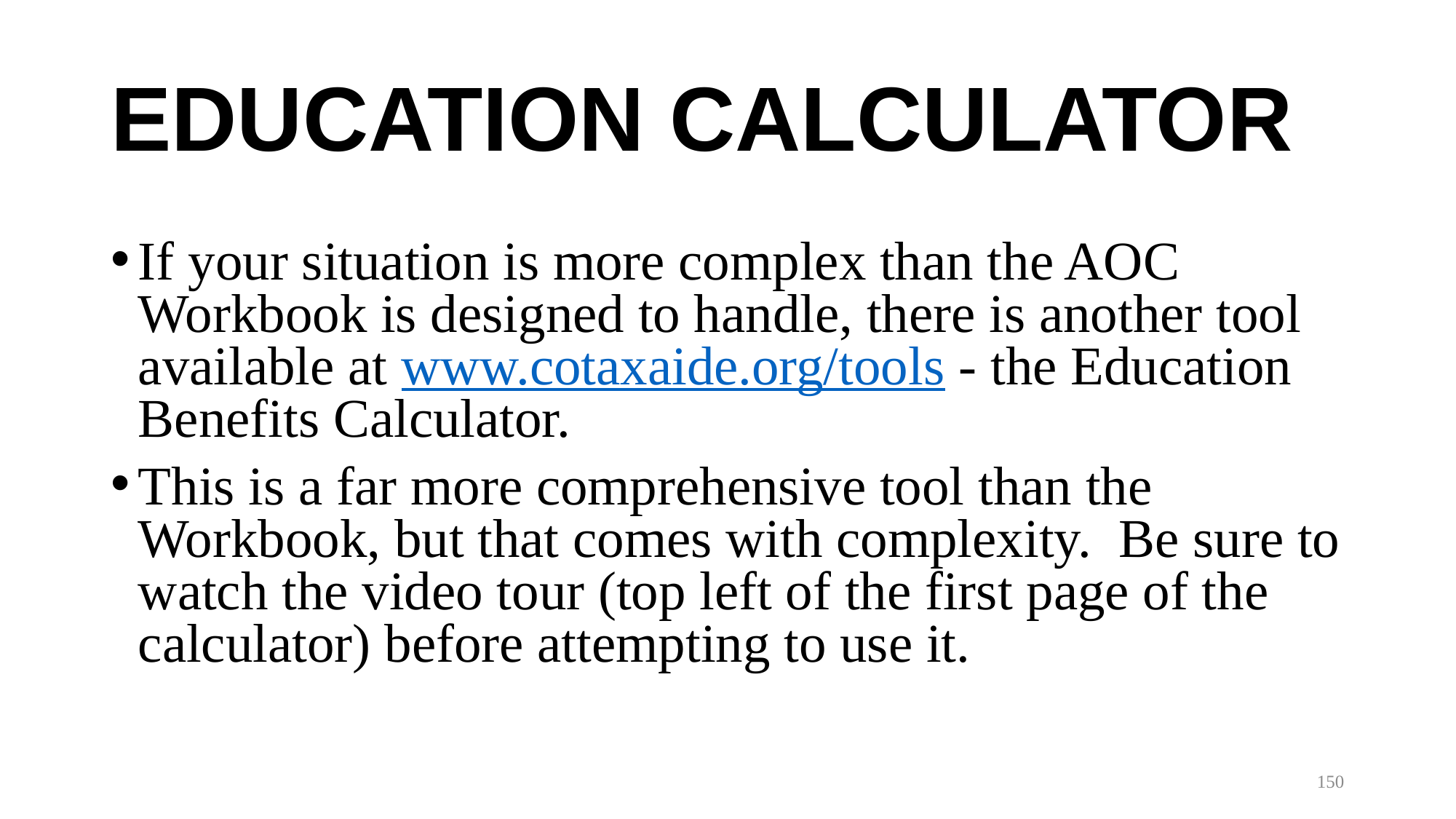

# EDUCATION CALCULATOR
If your situation is more complex than the AOC Workbook is designed to handle, there is another tool available at www.cotaxaide.org/tools - the Education Benefits Calculator.
This is a far more comprehensive tool than the Workbook, but that comes with complexity.  Be sure to watch the video tour (top left of the first page of the calculator) before attempting to use it.
150